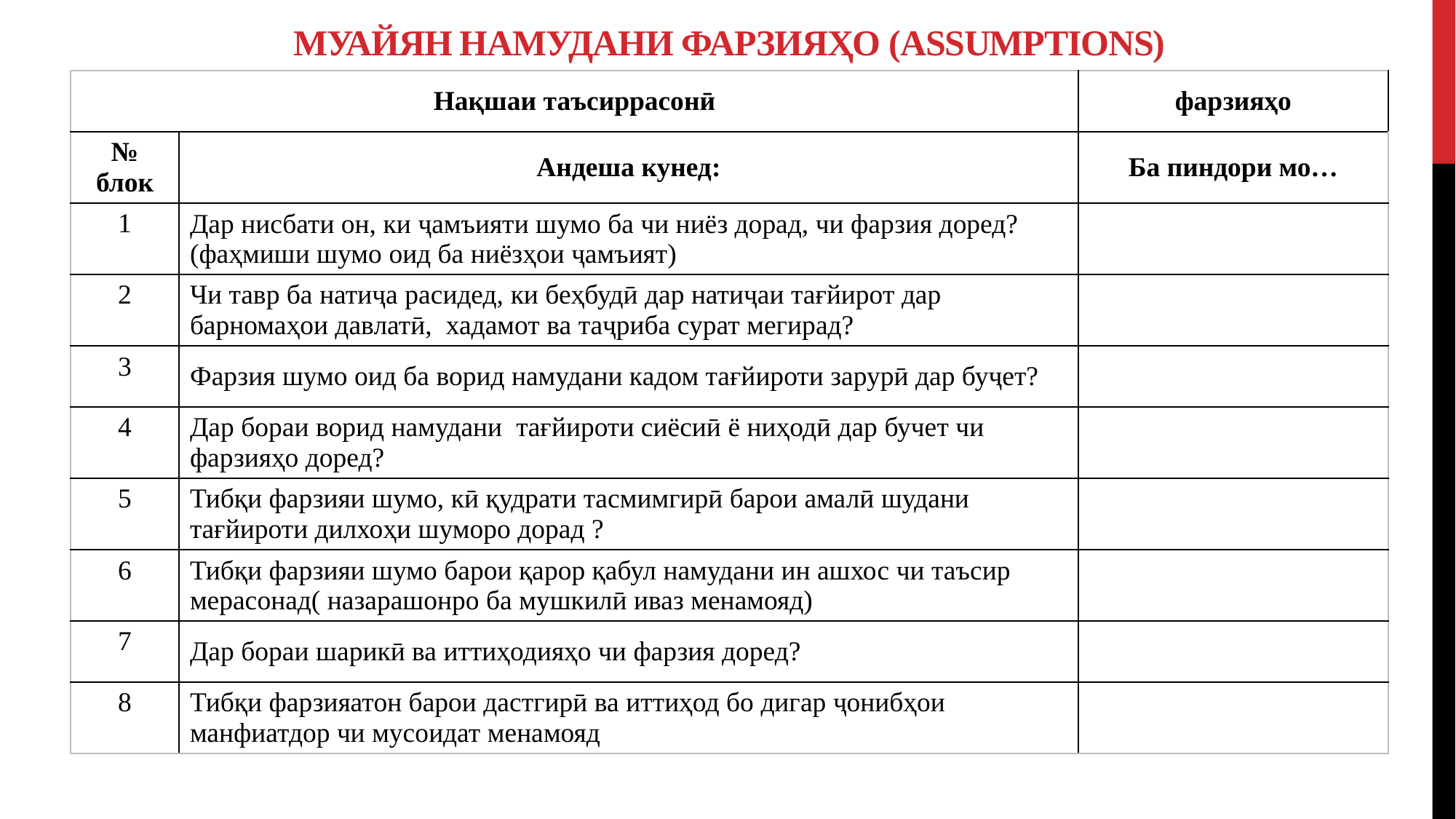

# Муайян намудани фарзияҳо (assumptions)
| Нақшаи таъсиррасонӣ |  | фарзияҳо |
| --- | --- | --- |
| № блок | Андеша кунед: | Ба пиндори мо… |
| 1 | Дар нисбати он, ки ҷамъияти шумо ба чи ниёз дорад, чи фарзия доред?(фаҳмиши шумо оид ба ниёзҳои ҷамъият) |  |
| 2 | Чи тавр ба натиҷа расидед, ки беҳбудӣ дар натиҷаи тағйирот дар барномаҳои давлатӣ, хадамот ва таҷриба сурат мегирад? |  |
| 3 | Фарзия шумо оид ба ворид намудани кадом тағйироти зарурӣ дар буҷет? |  |
| 4 | Дар бораи ворид намудани тағйироти сиёсиӣ ё ниҳодӣ дар бучет чи фарзияҳо доред? |  |
| 5 | Тибқи фарзияи шумо, кӣ қудрати тасмимгирӣ барои амалӣ шудани тағйироти дилхоҳи шуморо дорад ? |  |
| 6 | Тибқи фарзияи шумо барои қарор қабул намудани ин ашхос чи таъсир мерасонад( назарашонро ба мушкилӣ иваз менамояд) |  |
| 7 | Дар бораи шарикӣ ва иттиҳодияҳо чи фарзия доред? |  |
| 8 | Тибқи фарзияатон барои дастгирӣ ва иттиҳод бо дигар ҷонибҳои манфиатдор чи мусоидат менамояд |  |